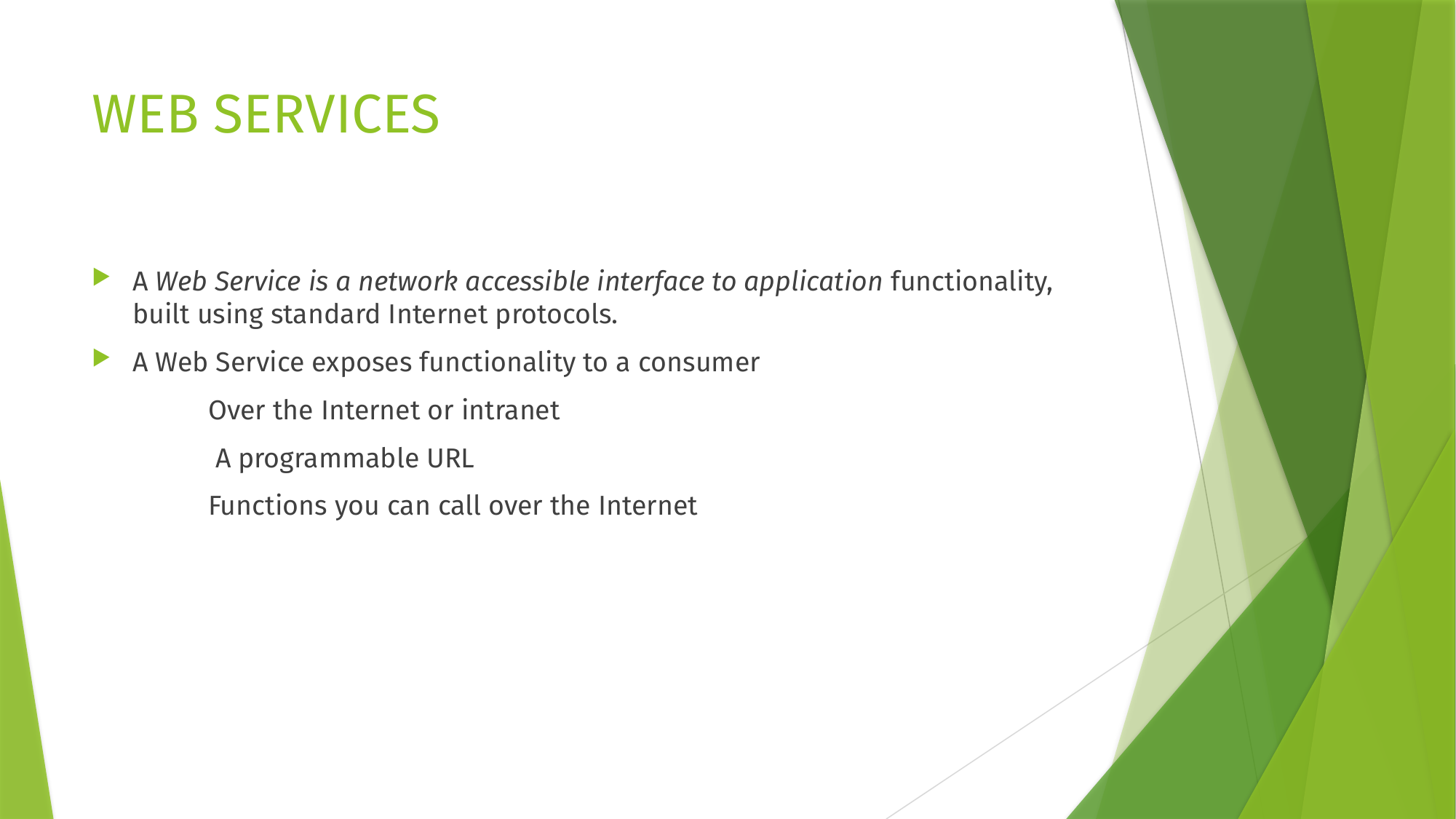

# WEB SERVICES
A Web Service is a network accessible interface to application functionality, built using standard Internet protocols.
A Web Service exposes functionality to a consumer
                Over the Internet or intranet
                 A programmable URL
                Functions you can call over the Internet